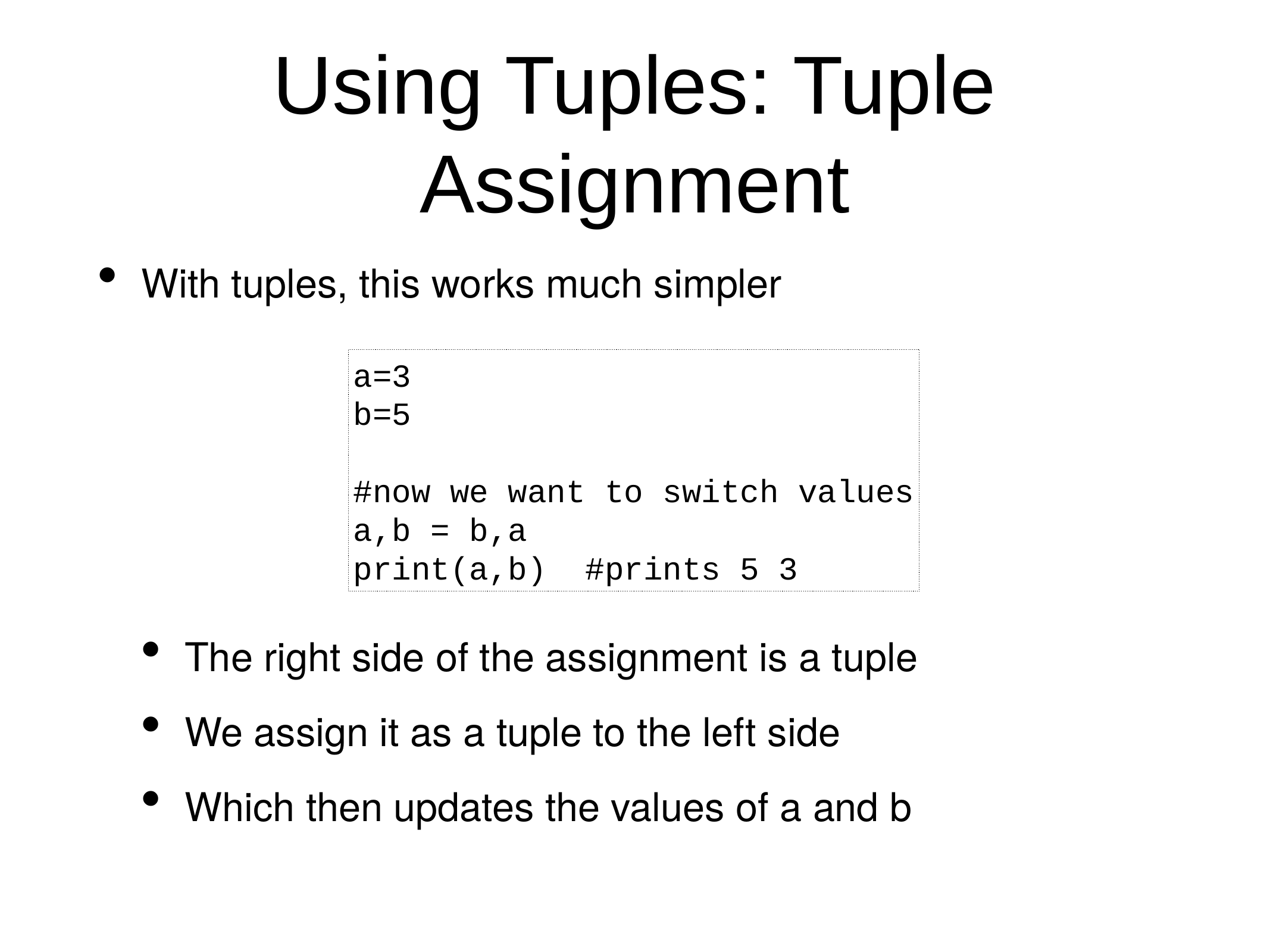

# Using Tuples: Tuple Assignment
With tuples, this works much simpler

The right side of the assignment is a tuple
We assign it as a tuple to the left side
Which then updates the values of a and b
a=3
b=5

#now we want to switch values
a,b = b,a
print(a,b)  #prints 5 3